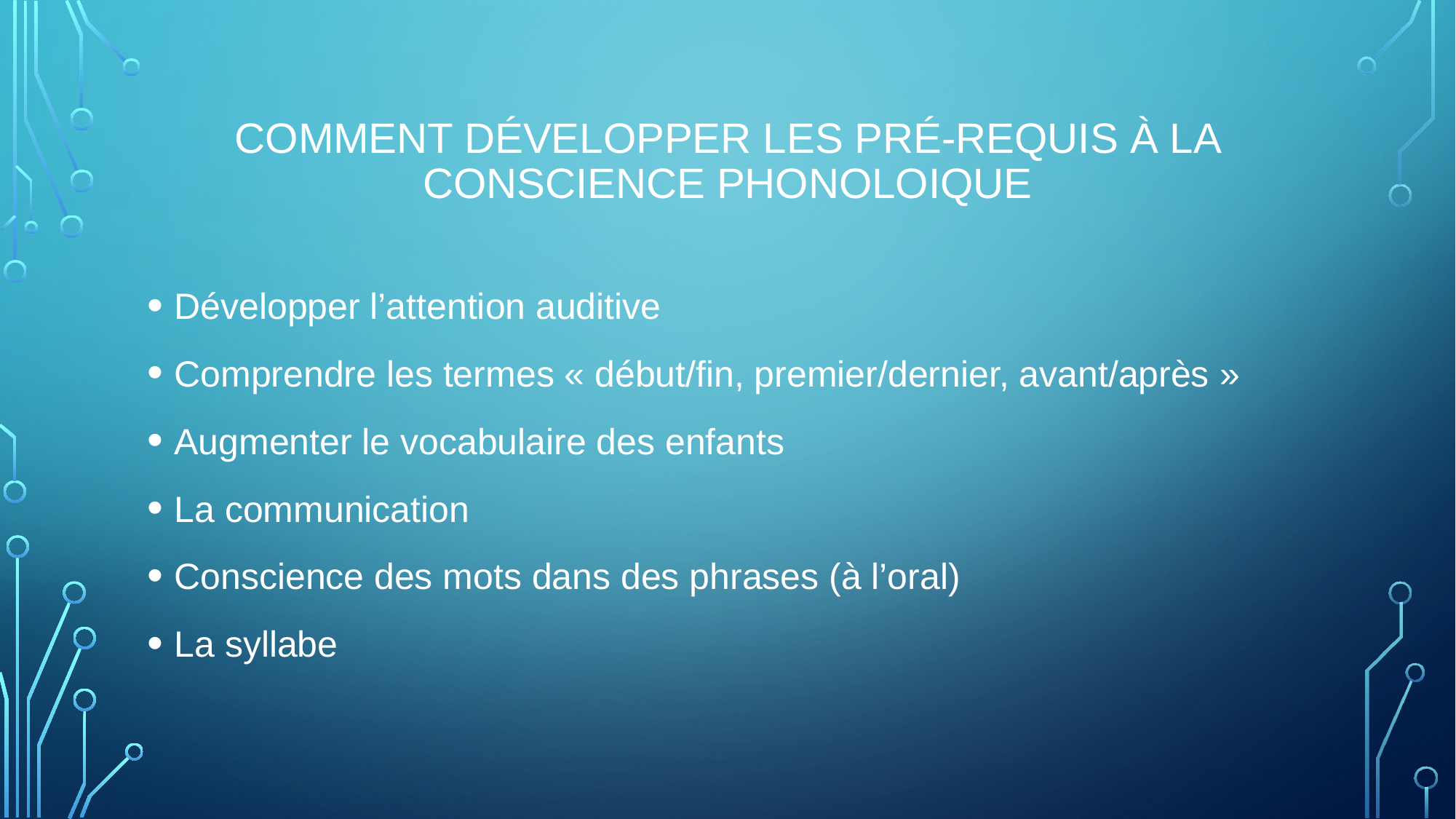

# Comment développer les pré-requis à la conscience phonoloique
Développer l’attention auditive
Comprendre les termes « début/fin, premier/dernier, avant/après »
Augmenter le vocabulaire des enfants
La communication
Conscience des mots dans des phrases (à l’oral)
La syllabe